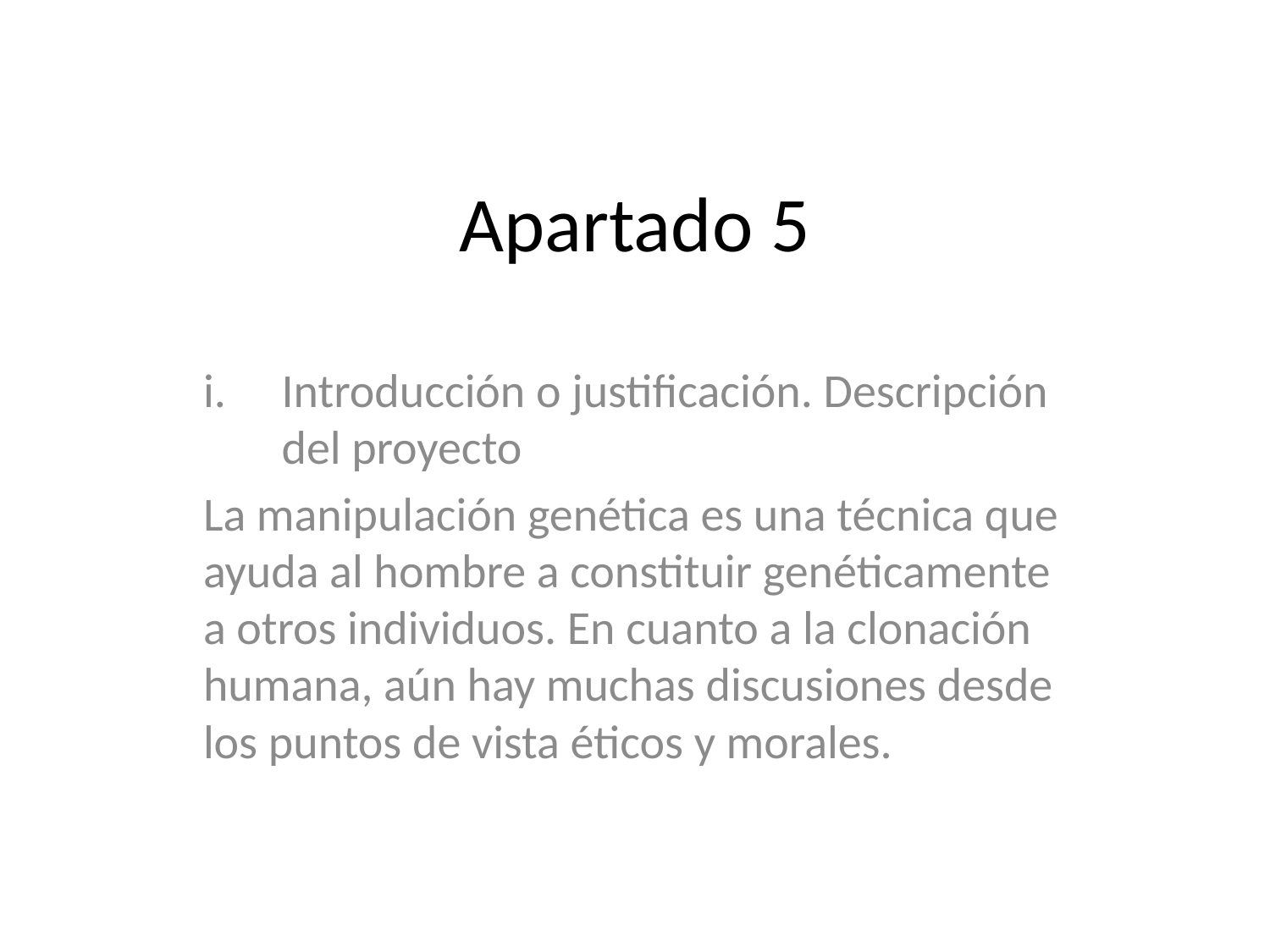

# Apartado 5
Introducción o justificación. Descripción del proyecto
La manipulación genética es una técnica que ayuda al hombre a constituir genéticamente a otros individuos. En cuanto a la clonación humana, aún hay muchas discusiones desde los puntos de vista éticos y morales.